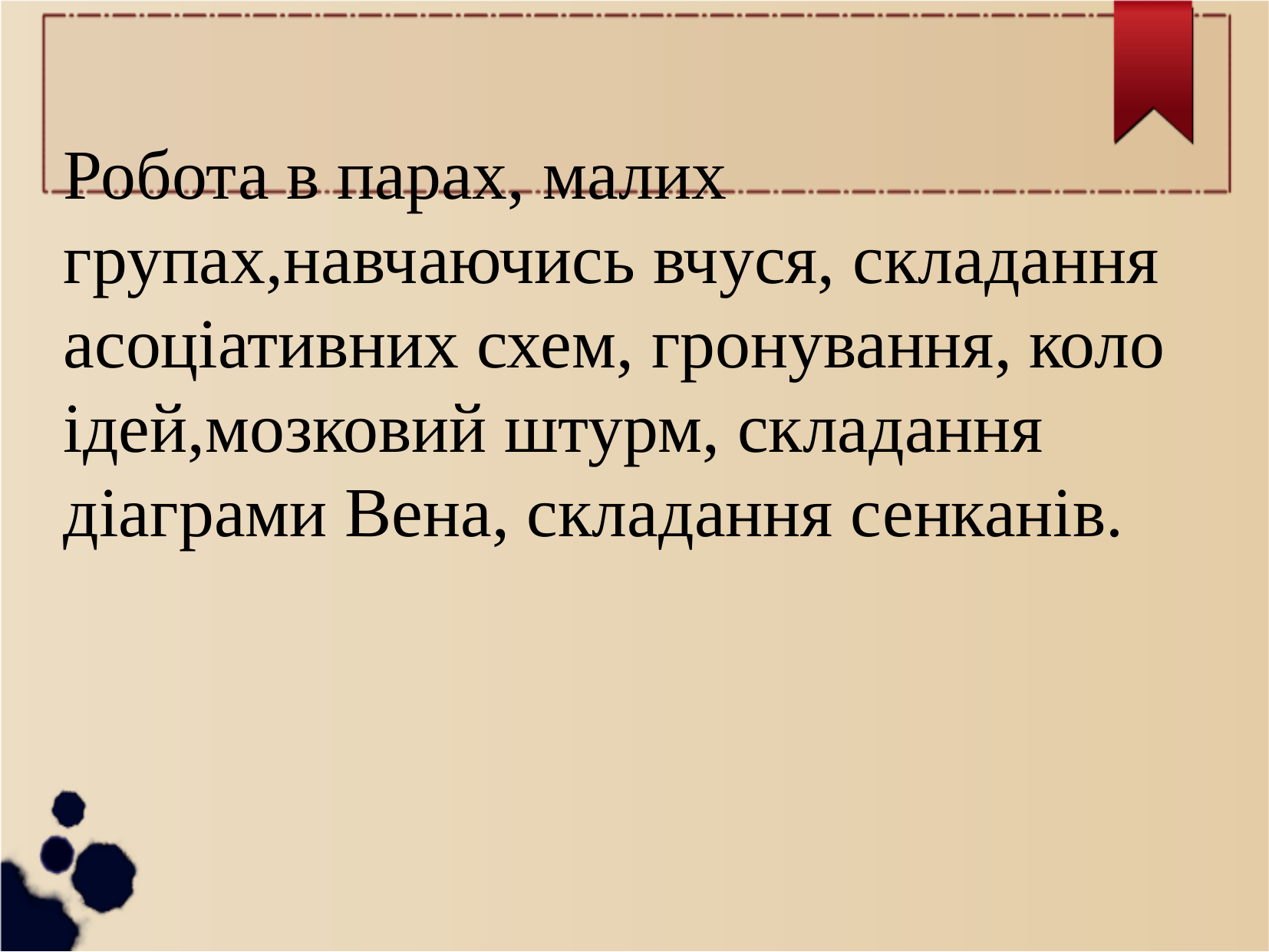

Робота в парах, малих групах,навчаючись вчуся, складання асоціативних схем, гронування, коло ідей,мозковий штурм, складання діаграми Вена, складання сенканів.